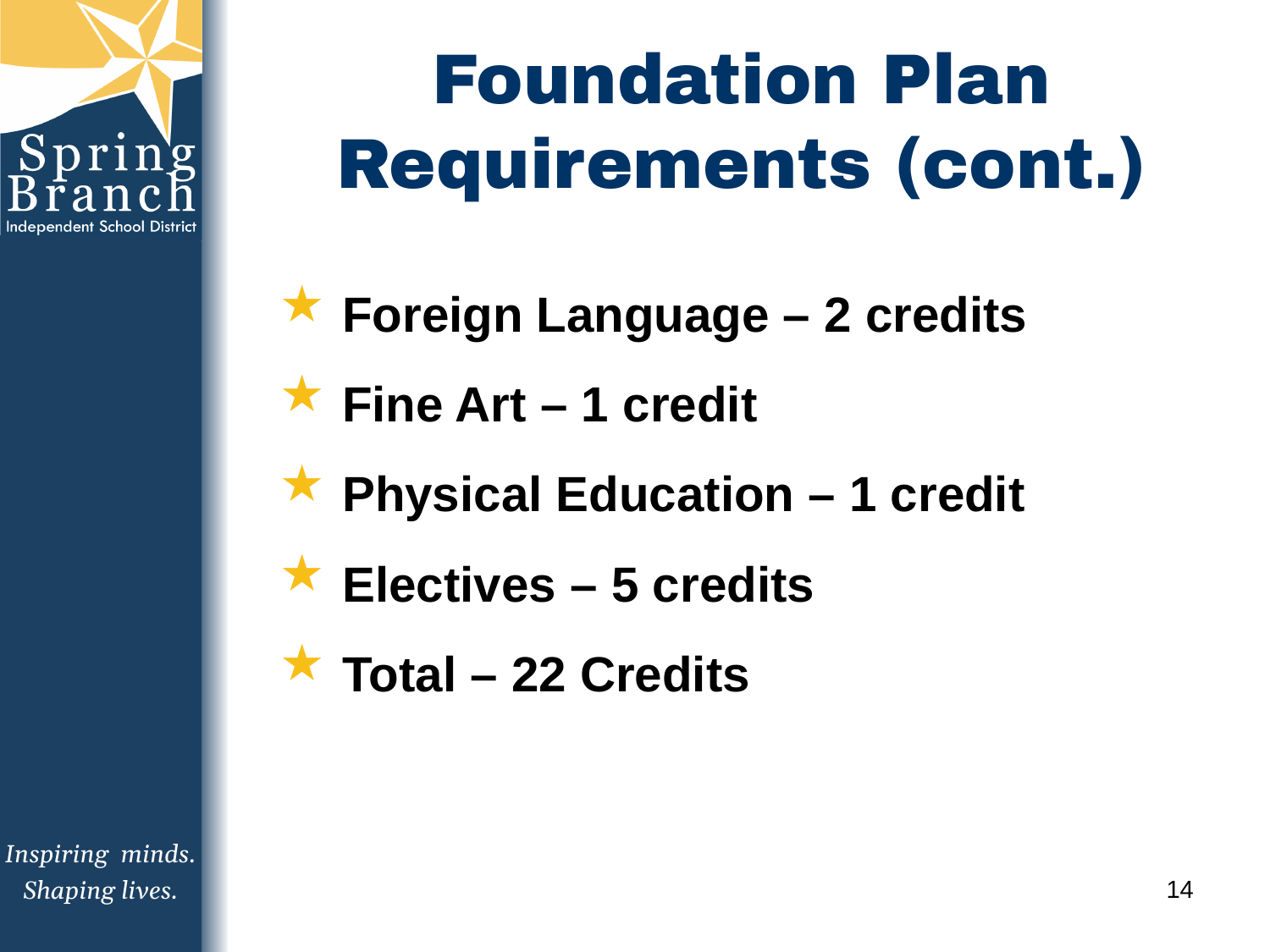

# Foundation Plan Requirements (cont.)
Foreign Language – 2 credits
Fine Art – 1 credit
Physical Education – 1 credit
Electives – 5 credits
Total – 22 Credits

14